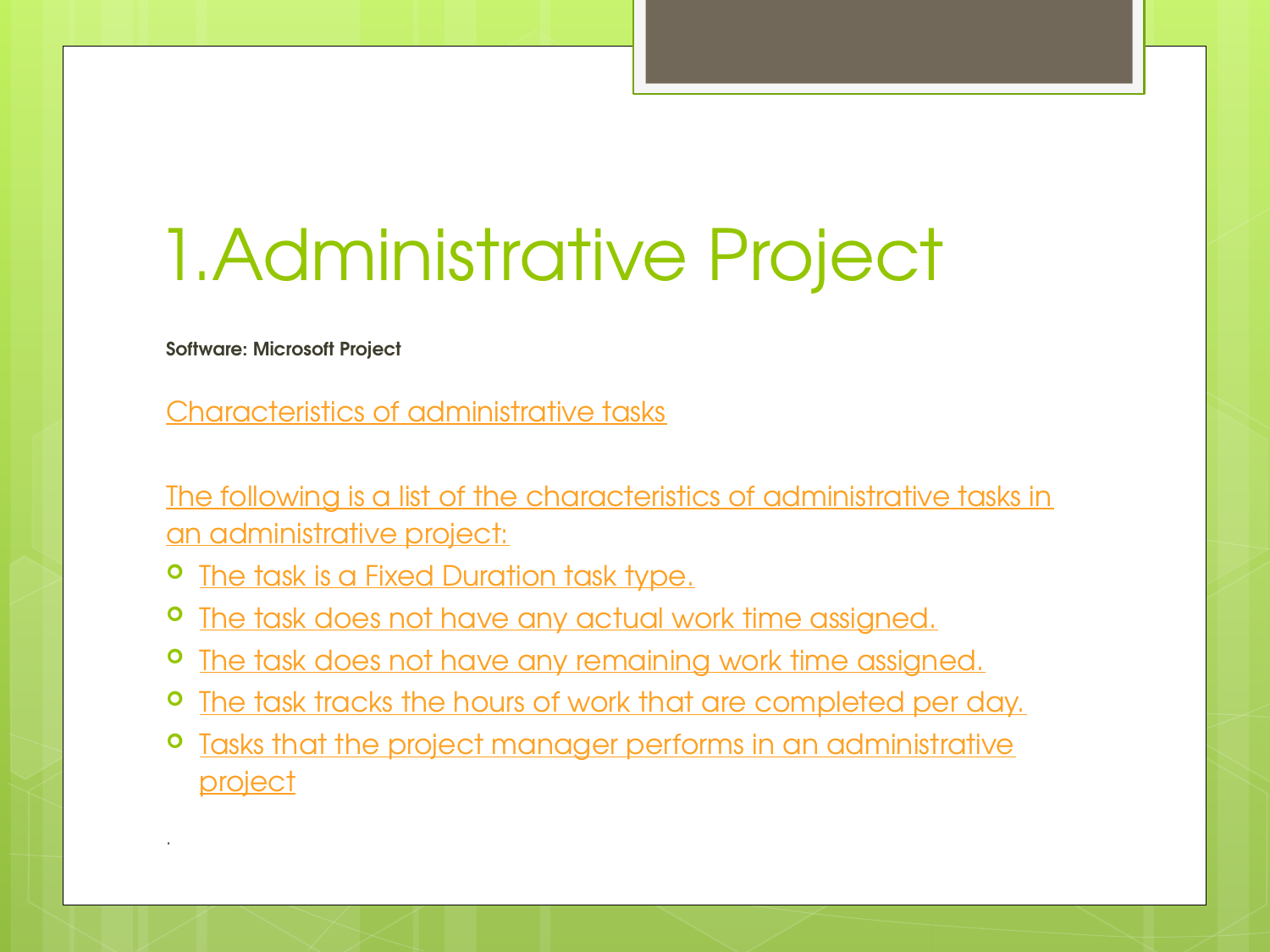

# 1.Administrative Project

Software: Microsoft Project

Characteristics of administrative tasks

The following is a list of the characteristics of administrative tasks in an administrative project:
The task is a Fixed Duration task type.
The task does not have any actual work time assigned.
The task does not have any remaining work time assigned.
The task tracks the hours of work that are completed per day.
Tasks that the project manager performs in an administrative project

.